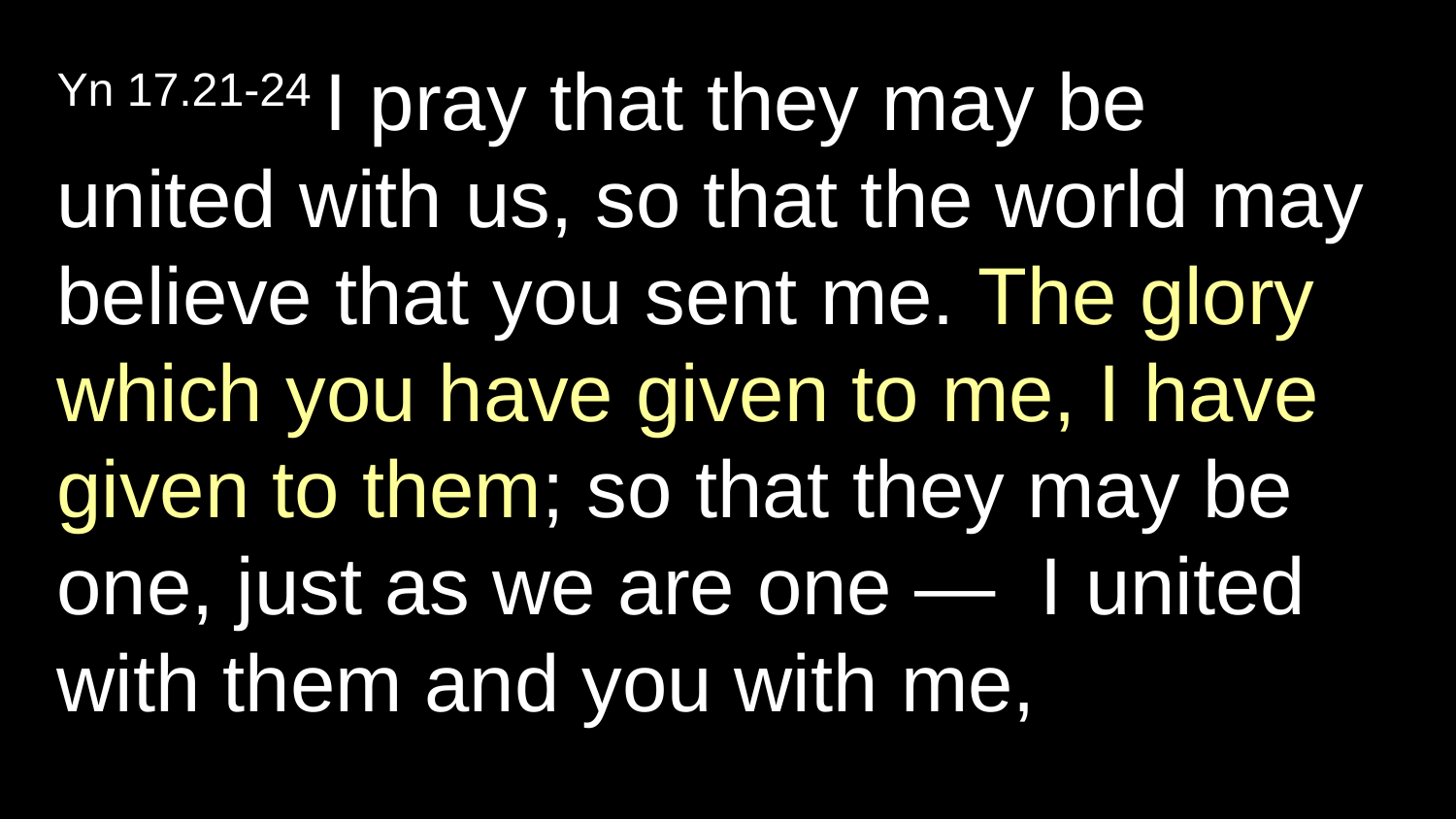

Yn 17.21-24 I pray that they may be united with us, so that the world may believe that you sent me. The glory which you have given to me, I have given to them; so that they may be one, just as we are one —  I united with them and you with me,